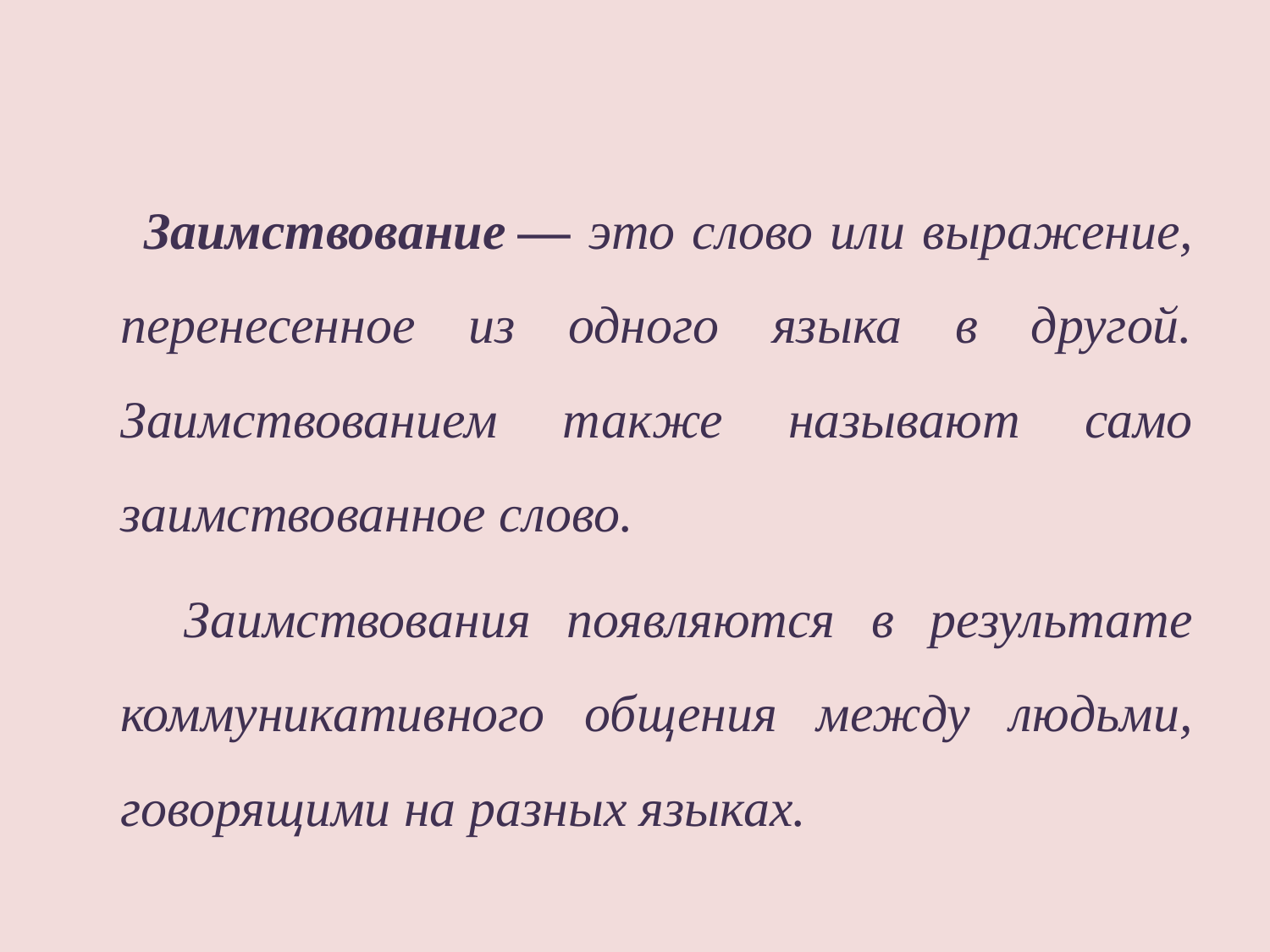

Заимствование — это слово или выражение, перенесенное из одного языка в другой. Заимствованием также называют само заимствованное слово.
   Заимствования появляются в результате коммуникативного общения между людьми, говорящими на разных языках.